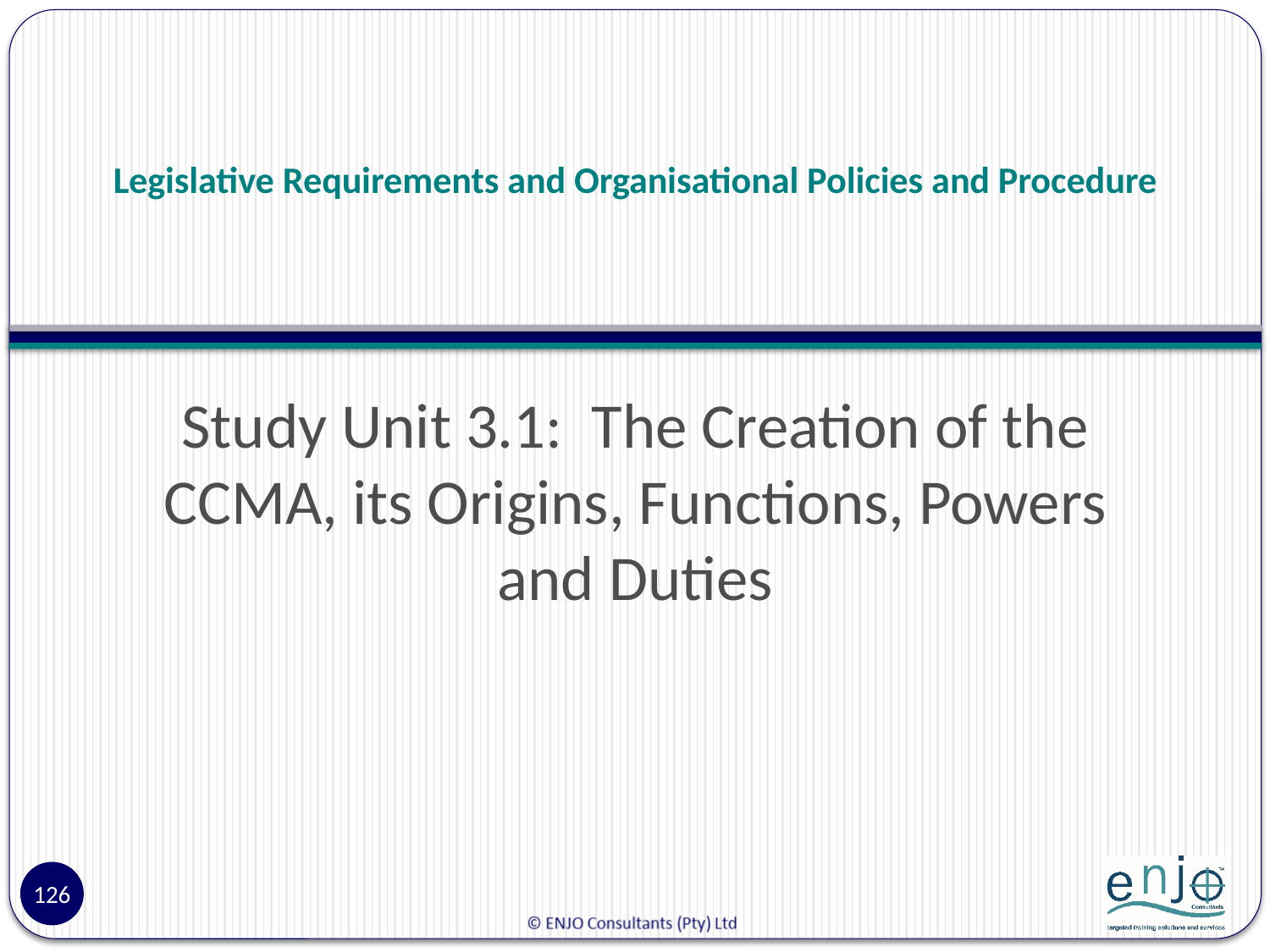

# Legislative Requirements and Organisational Policies and Procedure
Study Unit 3.1:  The Creation of the CCMA, its Origins, Functions, Powers and Duties

126